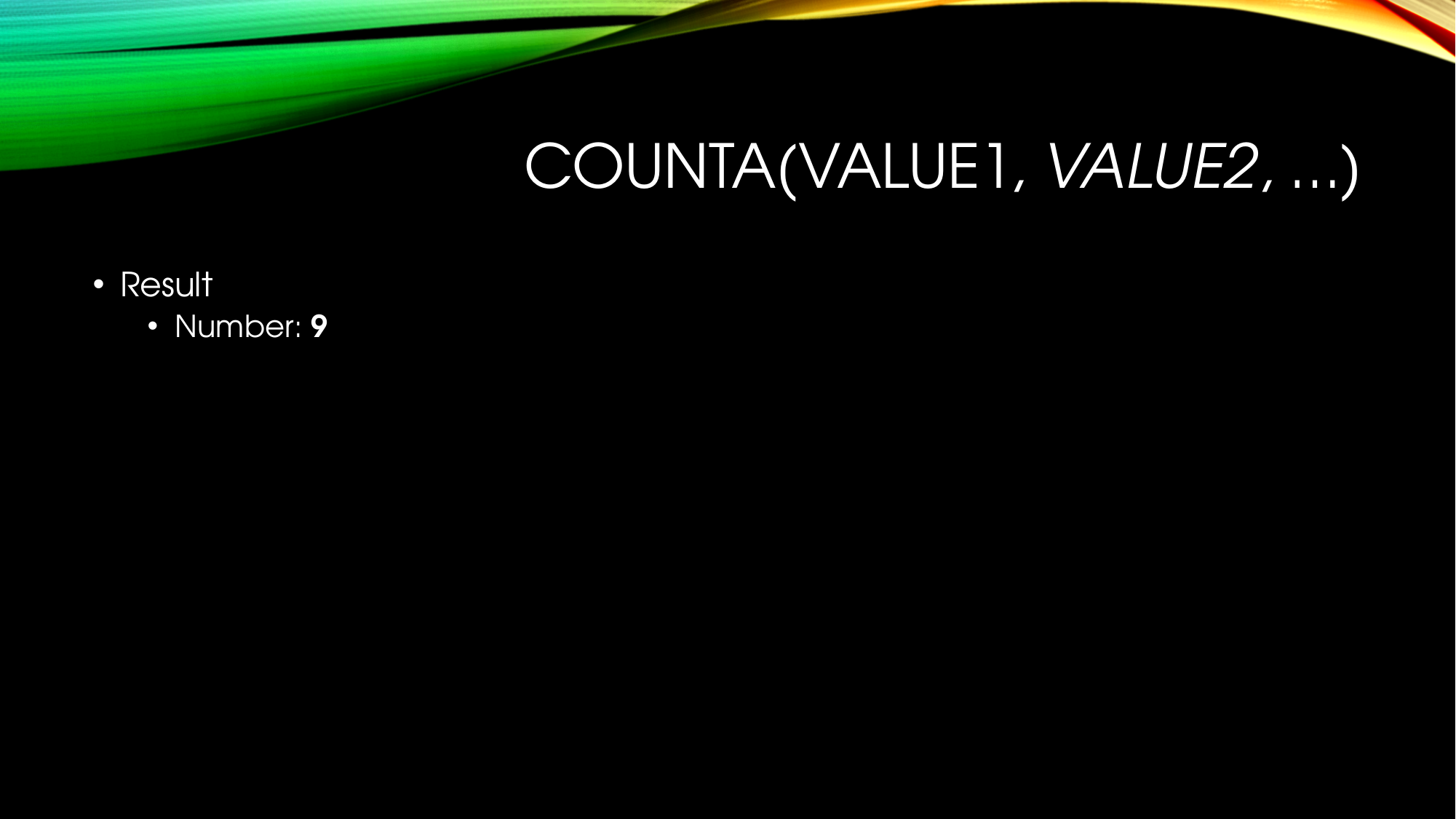

# COUNTA(value1, value2, …)
Result
Number: 9